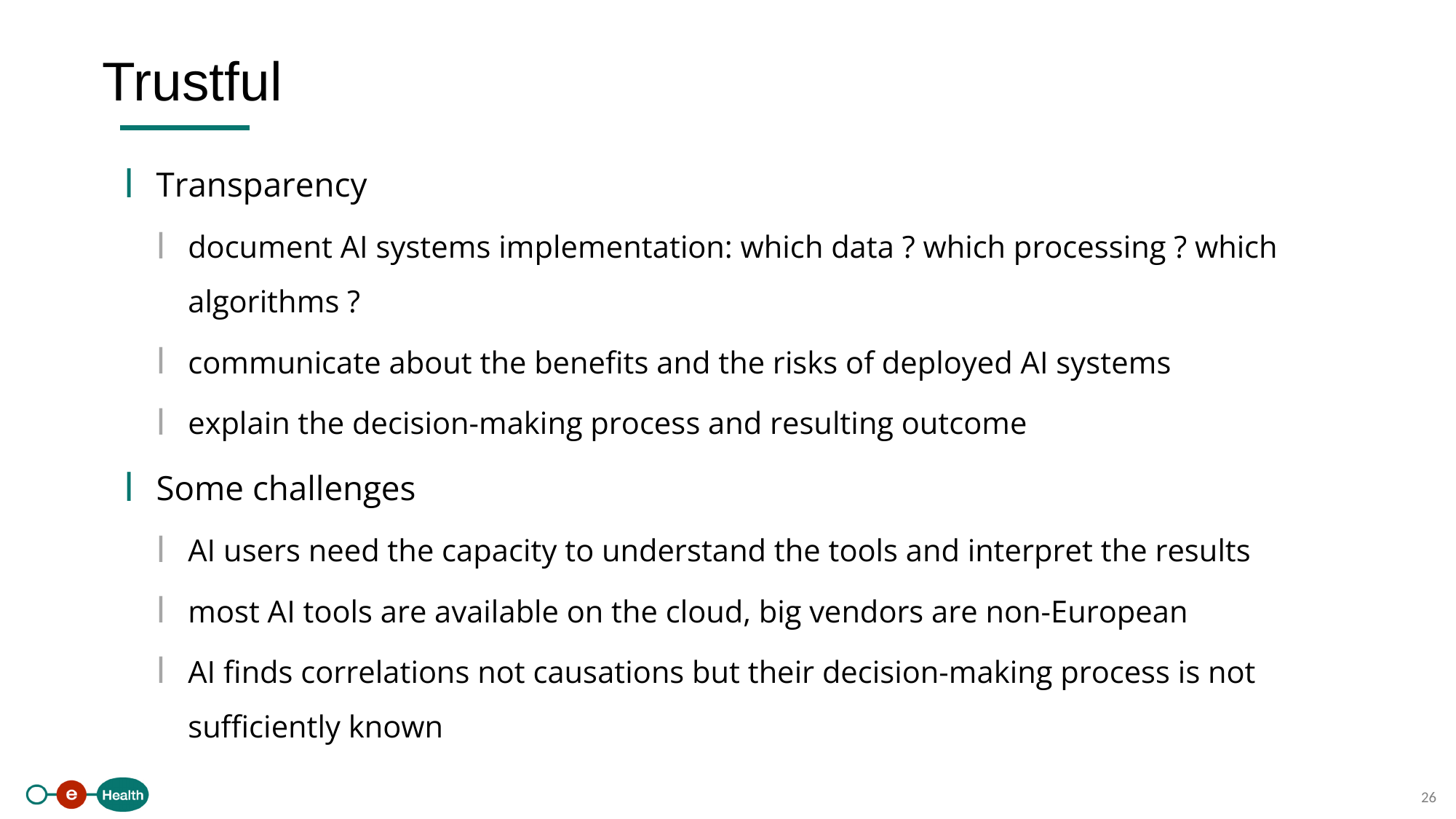

Trustful
Transparency
document AI systems implementation: which data ? which processing ? which algorithms ?
communicate about the benefits and the risks of deployed AI systems
explain the decision-making process and resulting outcome
Some challenges
AI users need the capacity to understand the tools and interpret the results
most AI tools are available on the cloud, big vendors are non-European
AI finds correlations not causations but their decision-making process is not sufficiently known

26